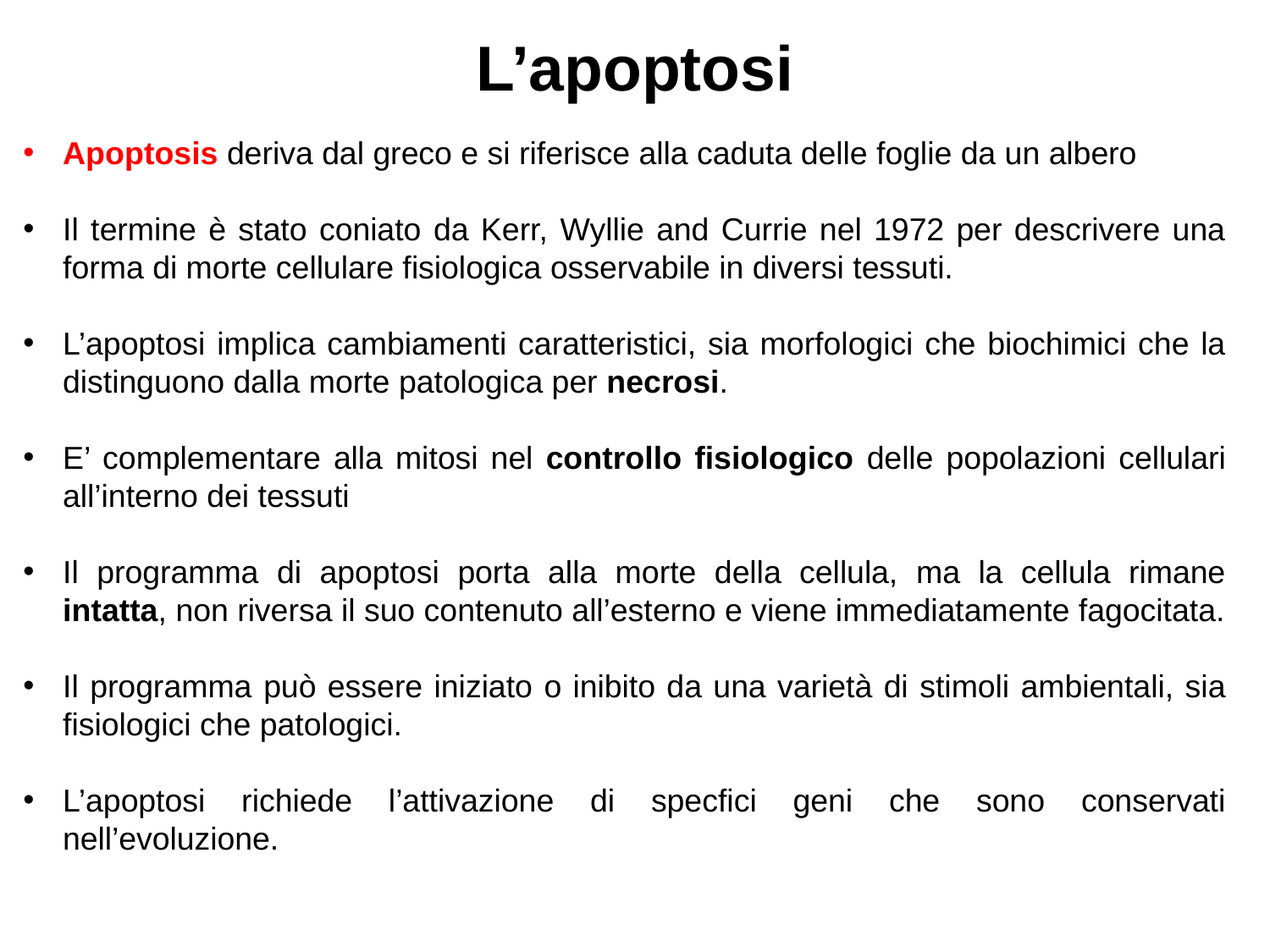

L’apoptosi
Apoptosis deriva dal greco e si riferisce alla caduta delle foglie da un albero

Il termine è stato coniato da Kerr, Wyllie and Currie nel 1972 per descrivere una forma di morte cellulare fisiologica osservabile in diversi tessuti.

L’apoptosi implica cambiamenti caratteristici, sia morfologici che biochimici che la distinguono dalla morte patologica per necrosi.

E’ complementare alla mitosi nel controllo fisiologico delle popolazioni cellulari all’interno dei tessuti

Il programma di apoptosi porta alla morte della cellula, ma la cellula rimane intatta, non riversa il suo contenuto all’esterno e viene immediatamente fagocitata.

Il programma può essere iniziato o inibito da una varietà di stimoli ambientali, sia fisiologici che patologici.

L’apoptosi richiede l’attivazione di specfici geni che sono conservati nell’evoluzione.